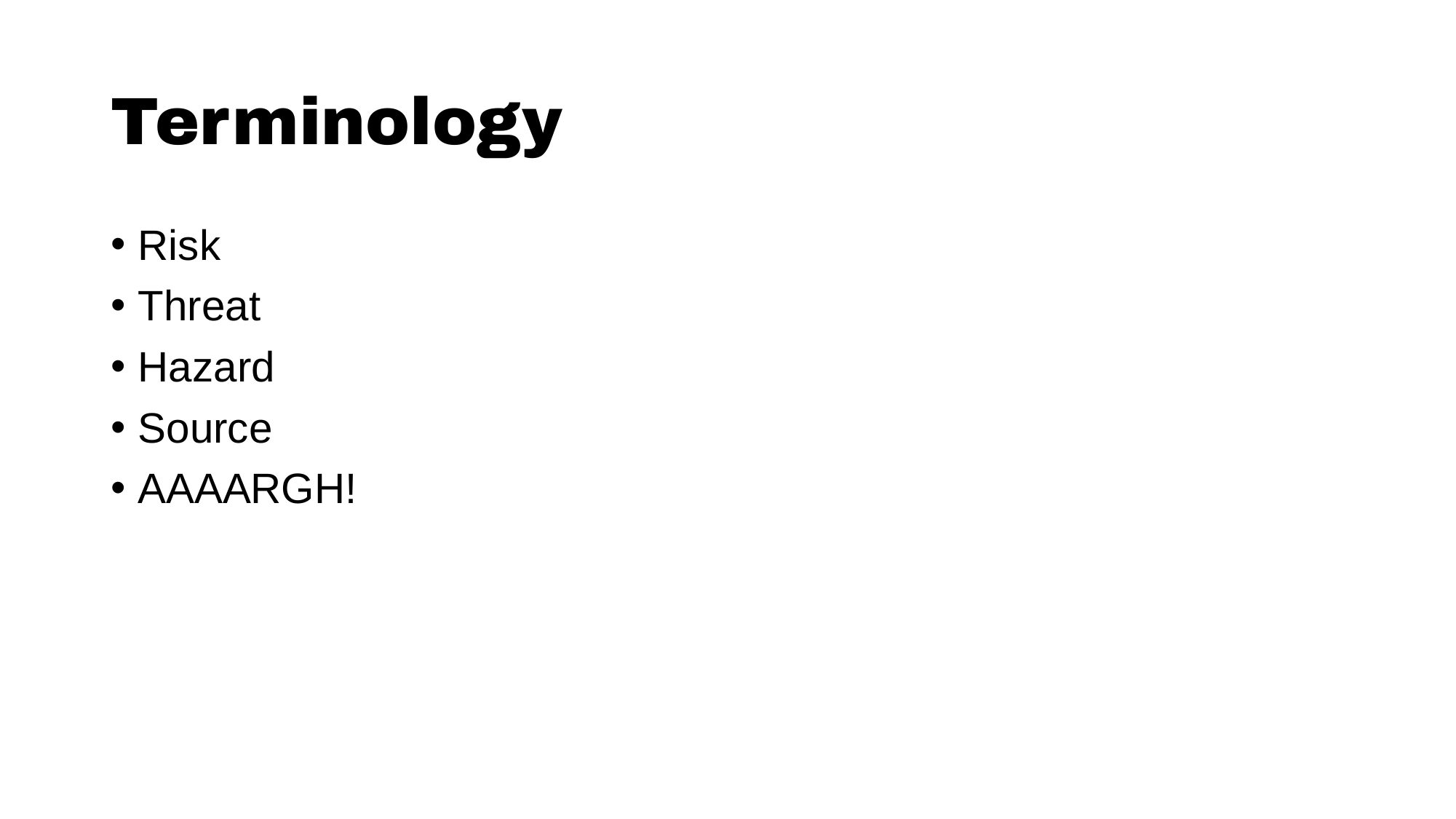

# Terminology
Risk
Threat
Hazard
Source
AAAARGH!